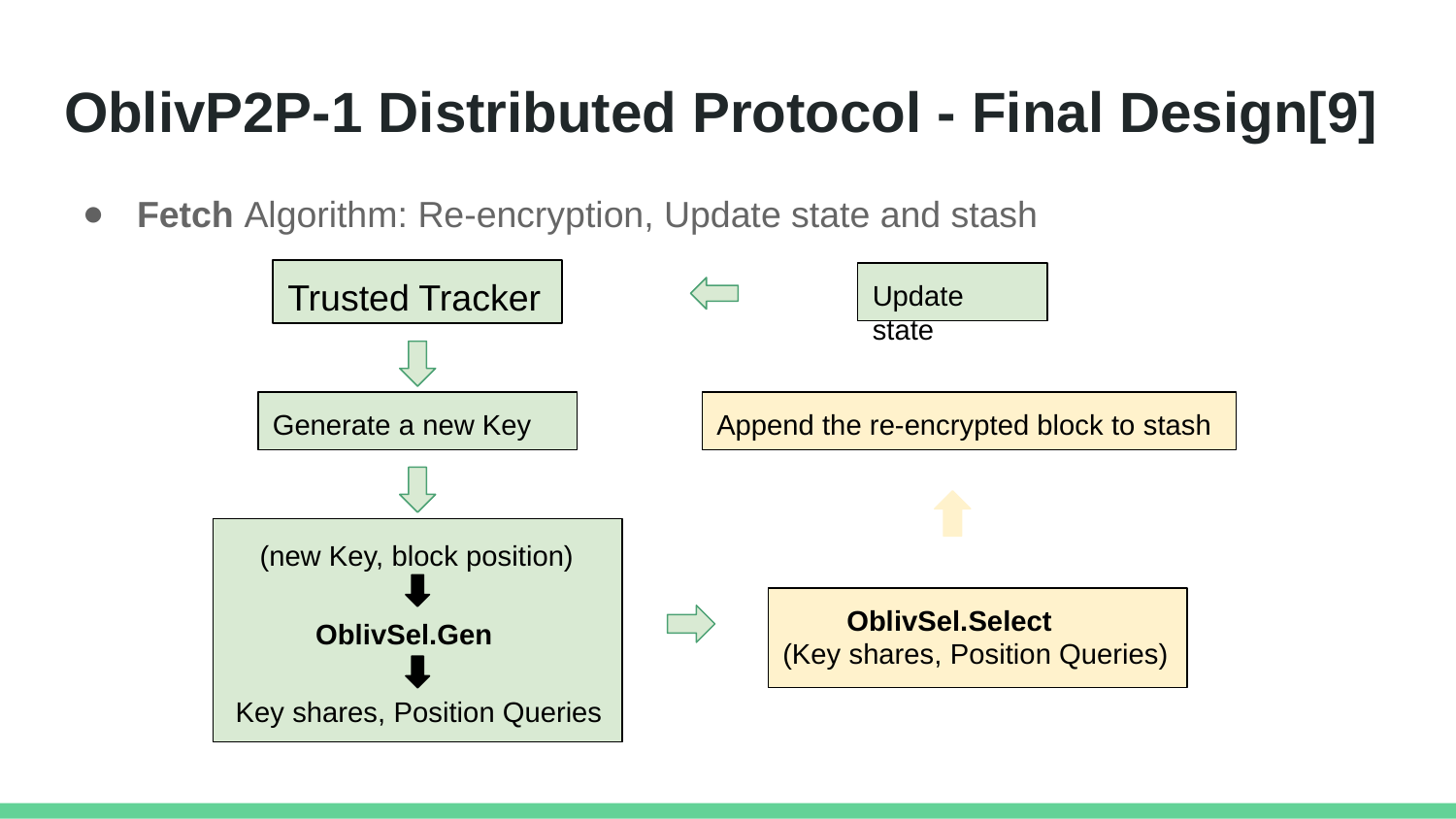

OblivP2P-1 Distributed Protocol - Final Design[9]
Fetch Algorithm: Re-encryption, Update state and stash

Trusted Tracker
Update state

Generate a new Key
Append the re-encrypted block to stash

    (new Key, block position)

           OblivSel.Gen

 Key shares, Position Queries

        OblivSel.Select
(Key shares, Position Queries)